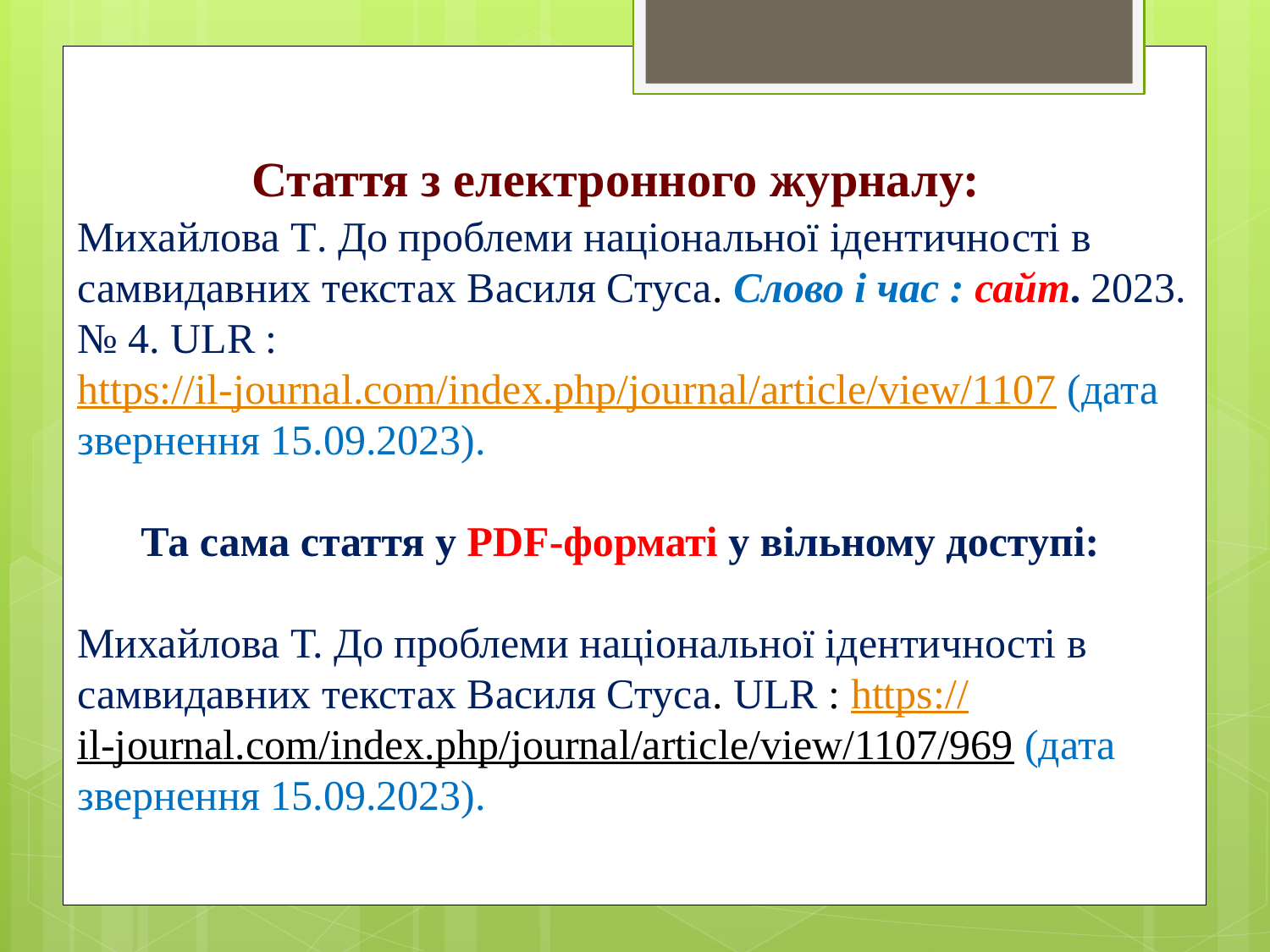

Стаття з електронного журналу:
Михайлова Т. До проблеми національної ідентичності в самвидавних текстах Василя Стуса. Слово і час : сайт. 2023. № 4. ULR : https://il-journal.com/index.php/journal/article/view/1107 (дата звернення 15.09.2023).
      Та сама стаття у PDF-форматі у вільному доступі:
Михайлова Т. До проблеми національної ідентичності в самвидавних текстах Василя Стуса. ULR : https://il-journal.com/index.php/journal/article/view/1107/969 (дата звернення 15.09.2023).